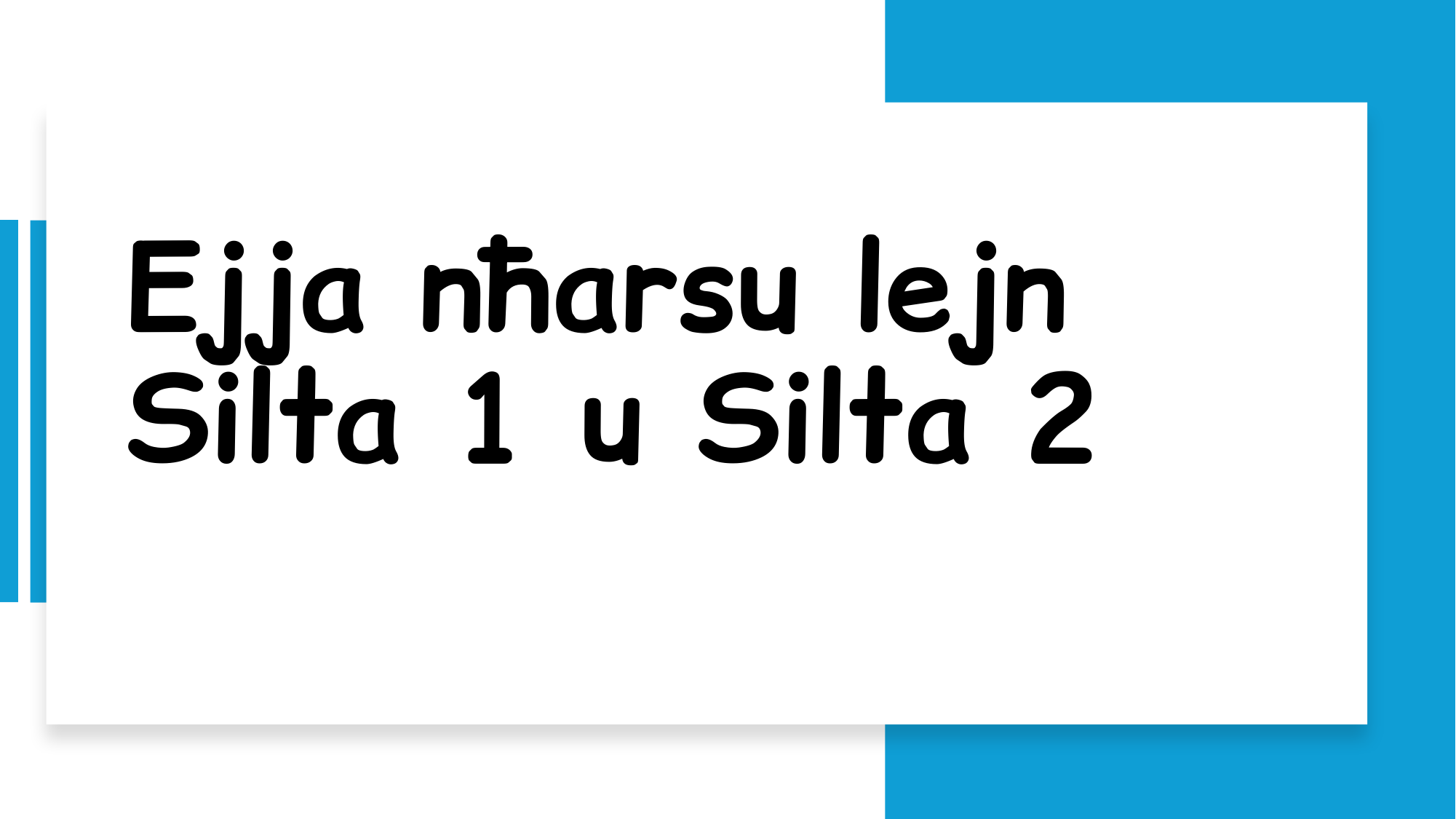

Ejja nħarsu lejn Silta 1 u Silta 2